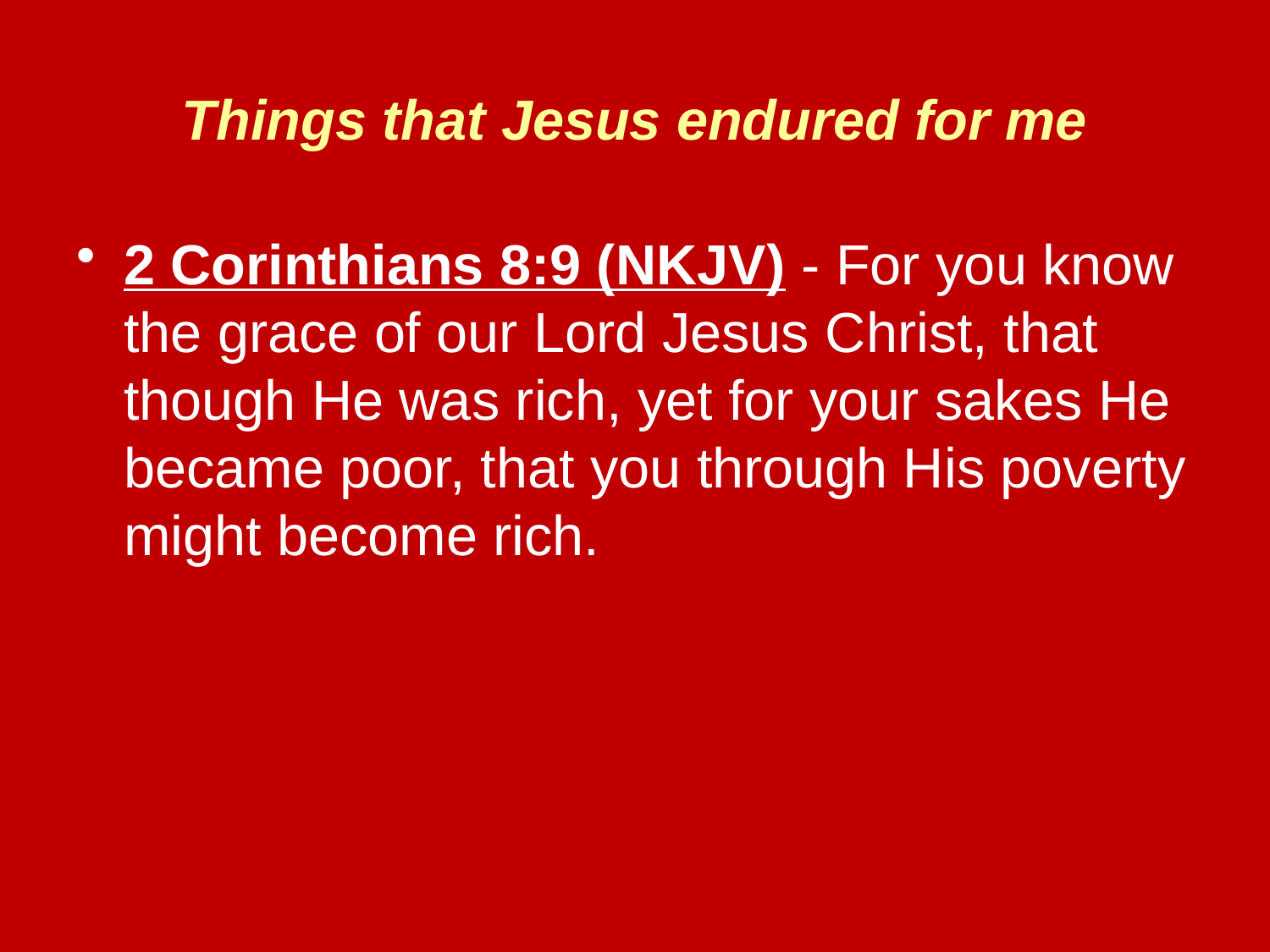

# Things that Jesus endured for me
2 Corinthians 8:9 (NKJV) - For you know the grace of our Lord Jesus Christ, that though He was rich, yet for your sakes He became poor, that you through His poverty might become rich.